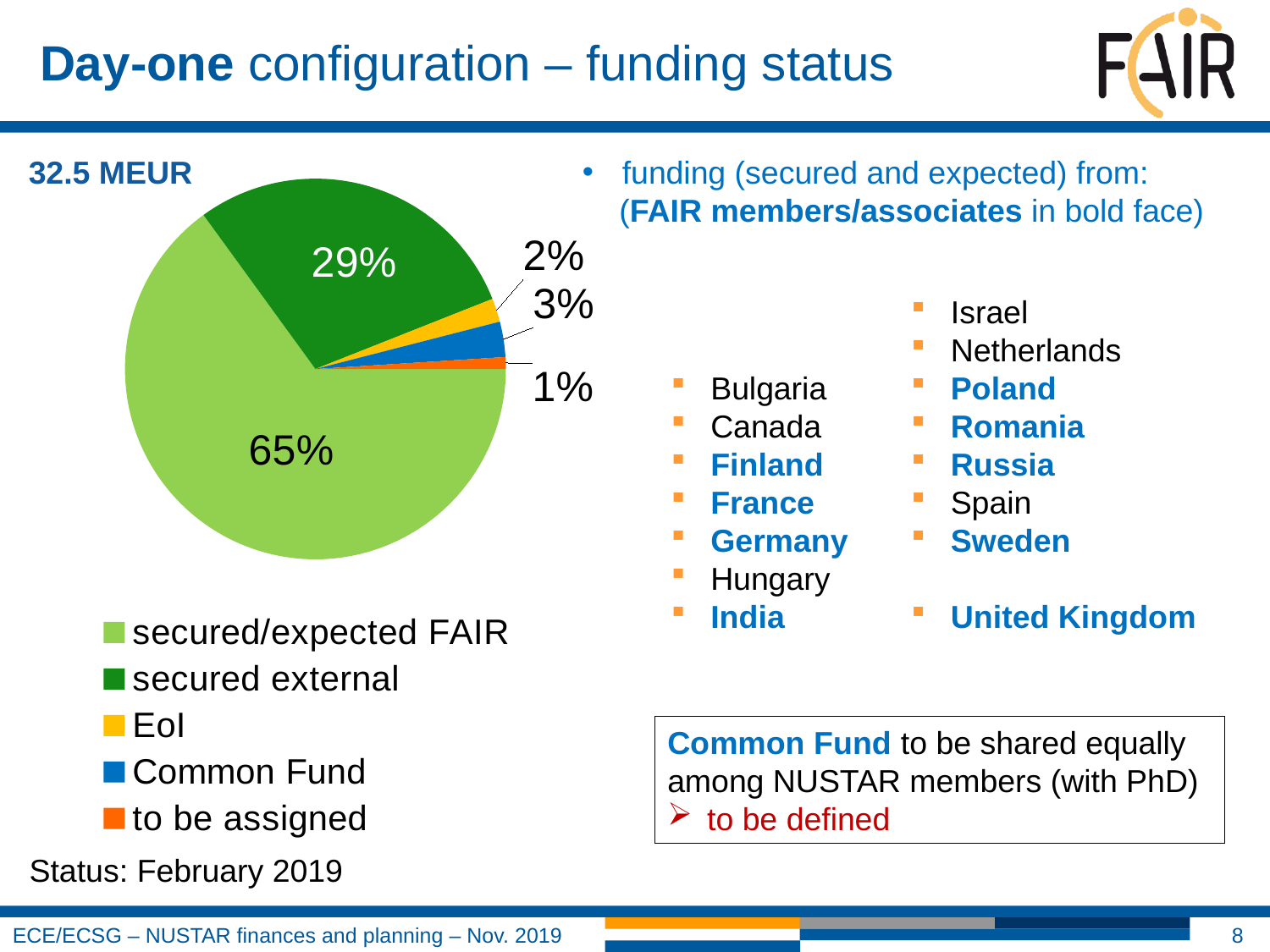

# Day-one configuration – funding status

### Chart

| Category | Spalte1 |
|---|---|
| secured/expected FAIR | 0.65 |
| secured external | 0.29 |
| EoI | 0.02 |
| Common Fund | 0.03 |
| to be assigned | 0.01 |
32.5 MEUR
funding (secured and expected) from:
	(FAIR members/associates in bold face)

Bulgaria
Canada
Finland
France
Germany
Hungary
India

Israel
Netherlands
Poland
Romania
Russia
Spain
Sweden

United Kingdom
Common Fund to be shared equally among NUSTAR members (with PhD)
to be defined
Status: February 2019
8